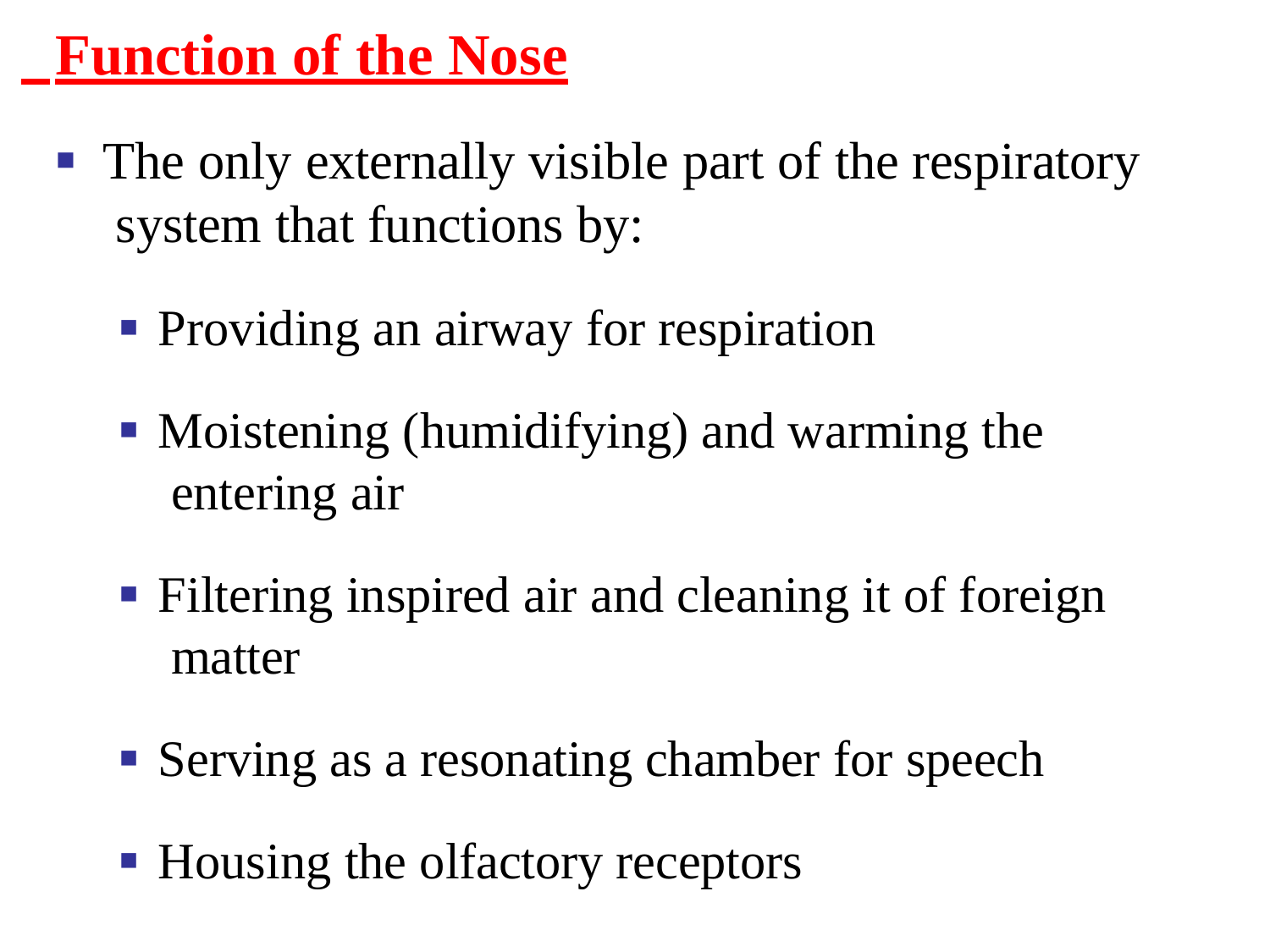

# Function of the Nose
The only externally visible part of the respiratory  system that functions by:
Providing an airway for respiration
Moistening (humidifying) and warming the  entering air
Filtering inspired air and cleaning it of foreign  matter
Serving as a resonating chamber for speech
Housing the olfactory receptors
6